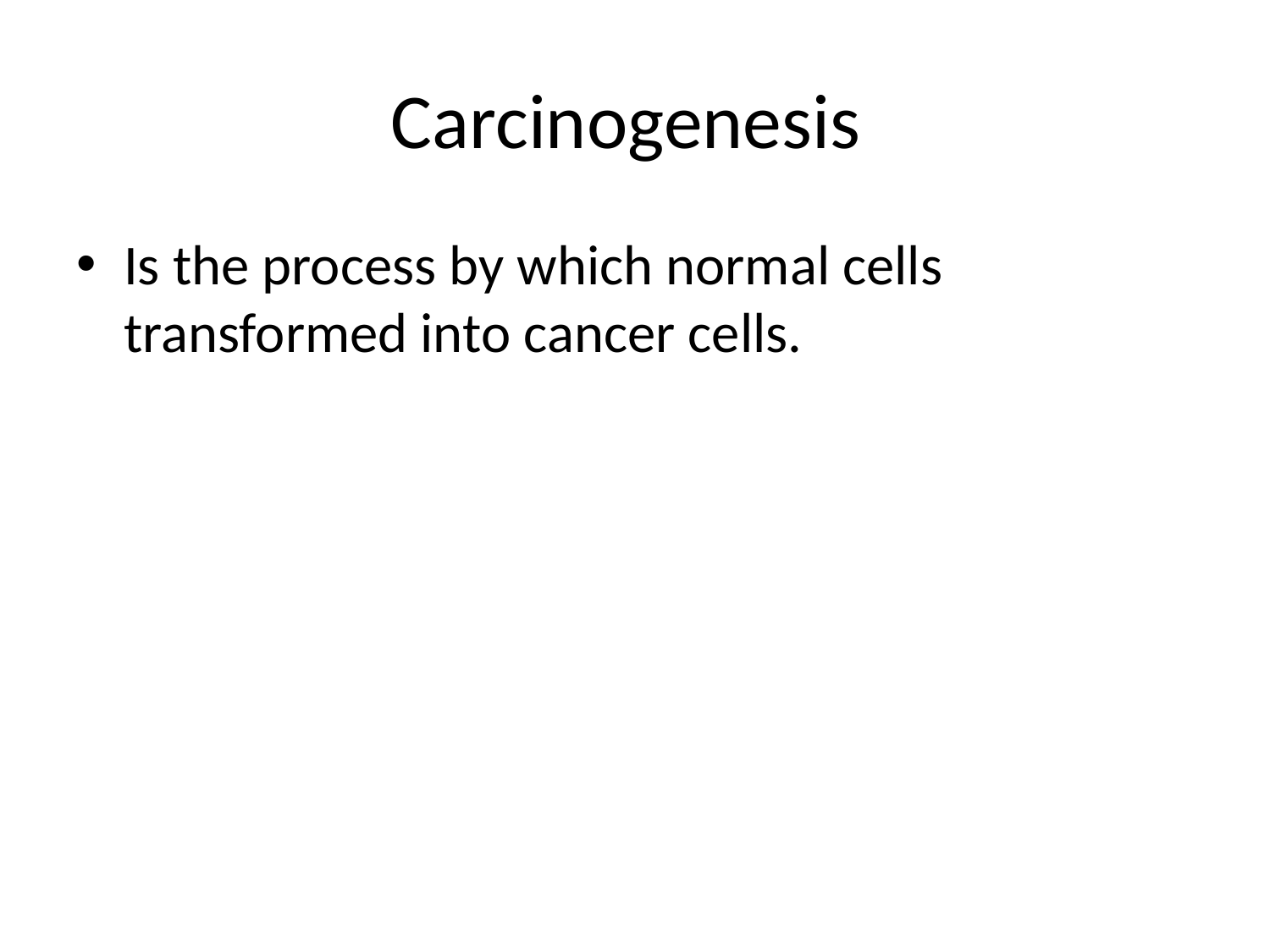

# Carcinogenesis
Is the process by which normal cells transformed into cancer cells.